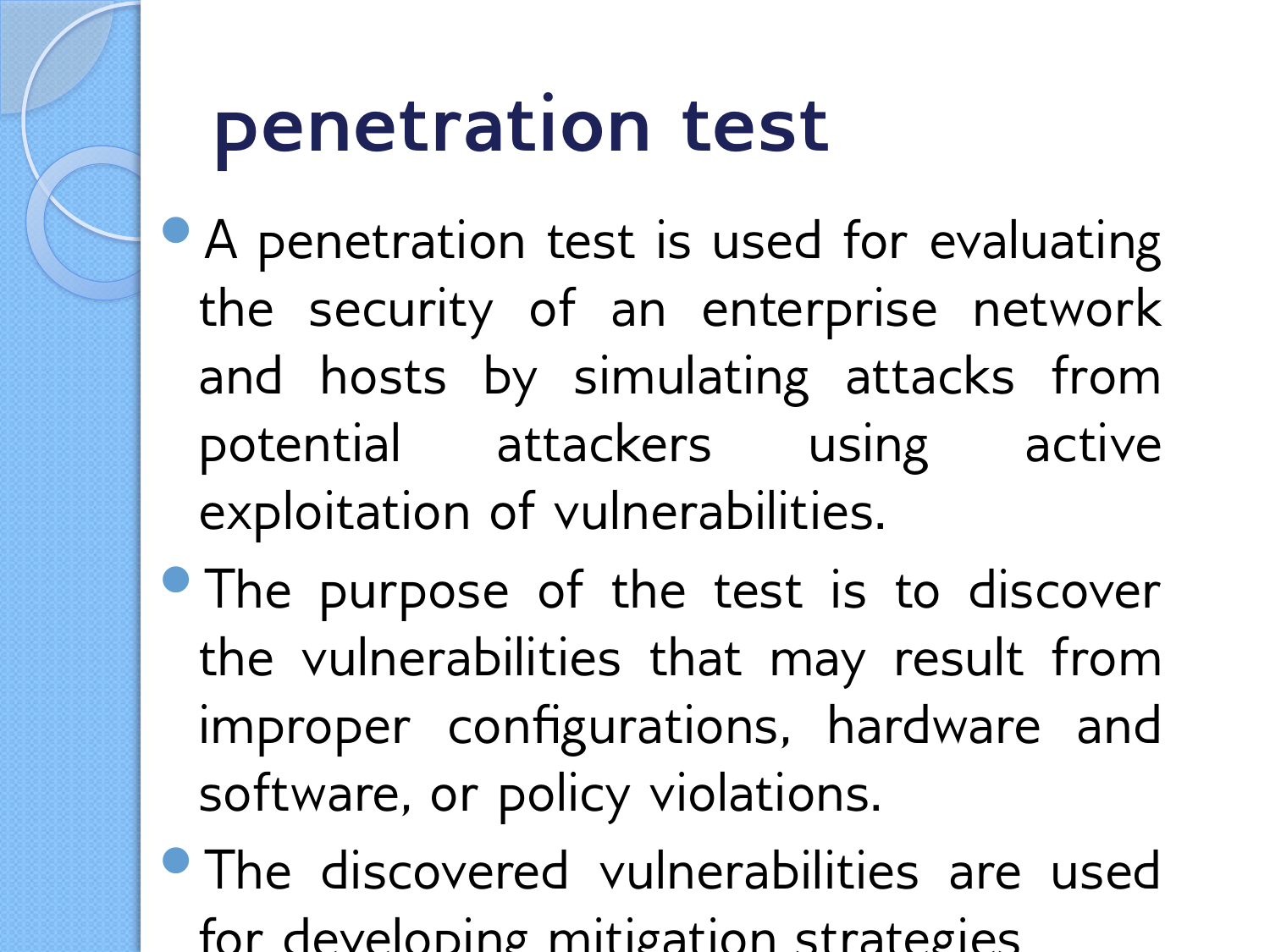

# penetration test
A penetration test is used for evaluating the security of an enterprise network and hosts by simulating attacks from potential attackers using active exploitation of vulnerabilities.
The purpose of the test is to discover the vulnerabilities that may result from improper configurations, hardware and software, or policy violations.
The discovered vulnerabilities are used for developing mitigation strategies